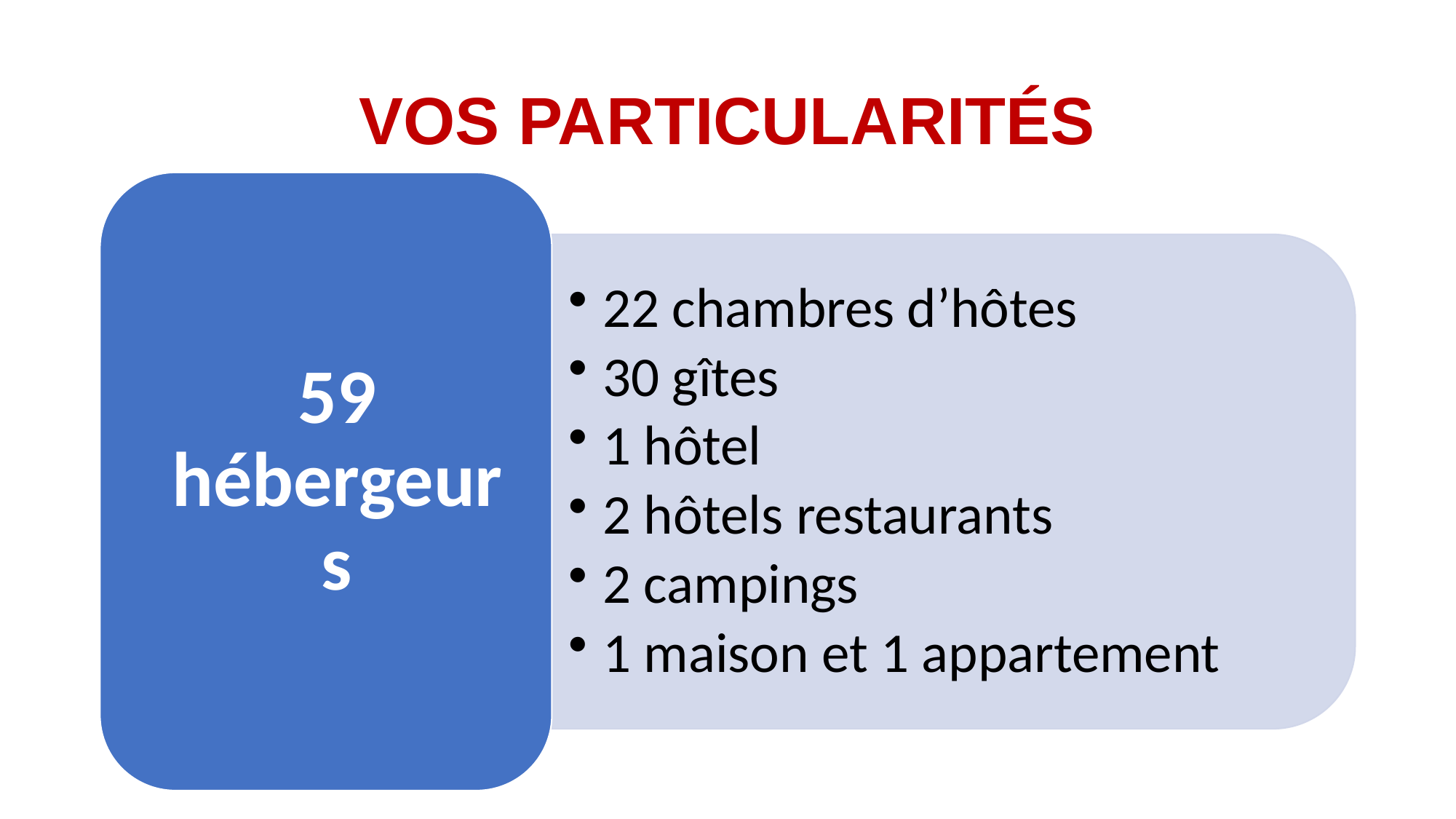

# VOS PARTICULARITÉS
22 chambres d’hôtes
30 gîtes
1 hôtel
2 hôtels restaurants
2 campings
1 maison et 1 appartement
59 hébergeurs